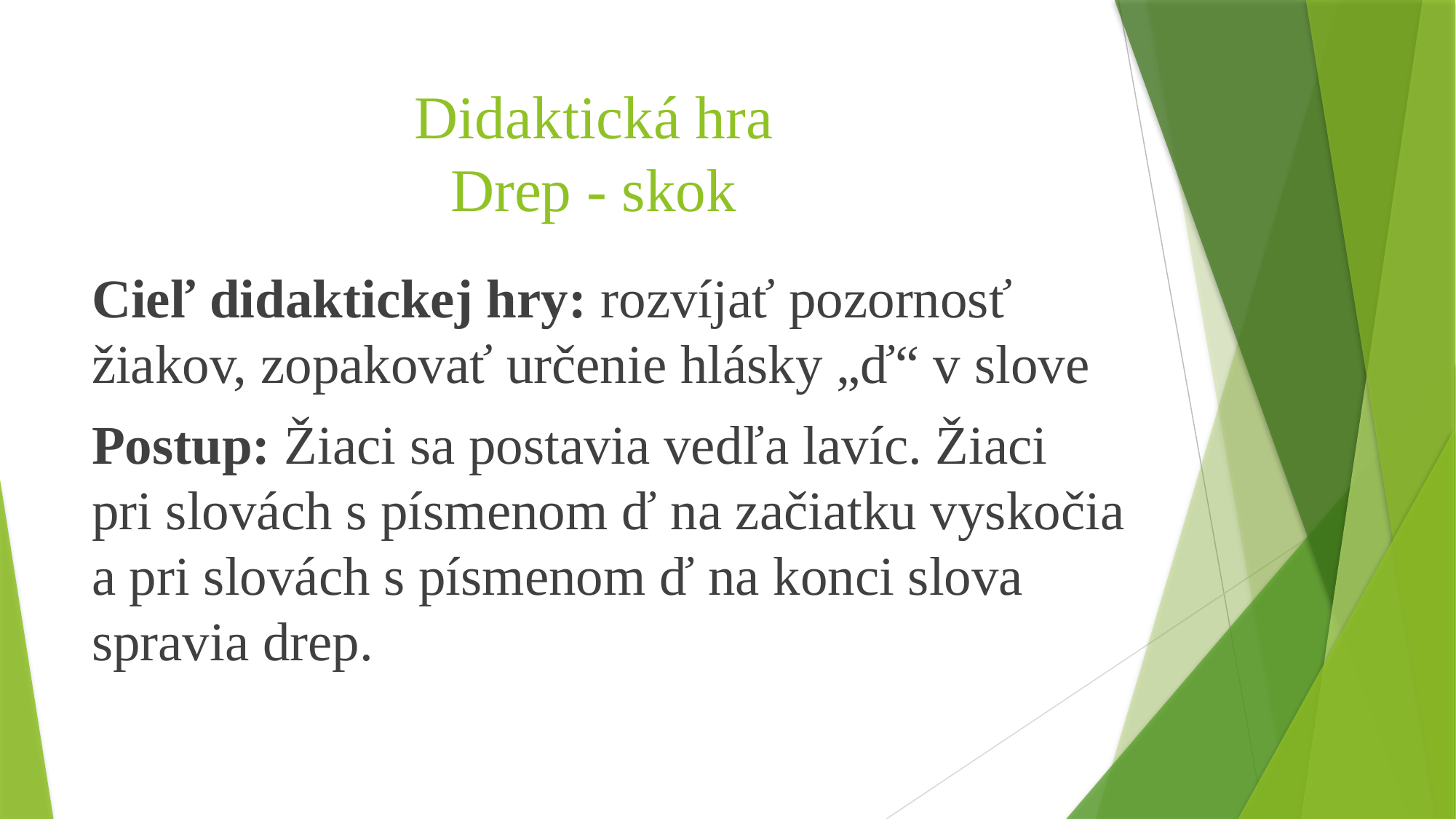

# Didaktická hra Drep - skok
Cieľ didaktickej hry: rozvíjať pozornosť žiakov, zopakovať určenie hlásky „ď“ v slove
Postup: Žiaci sa postavia vedľa lavíc. Žiaci
pri slovách s písmenom ď na začiatku vyskočia
a pri slovách s písmenom ď na konci slova spravia drep.